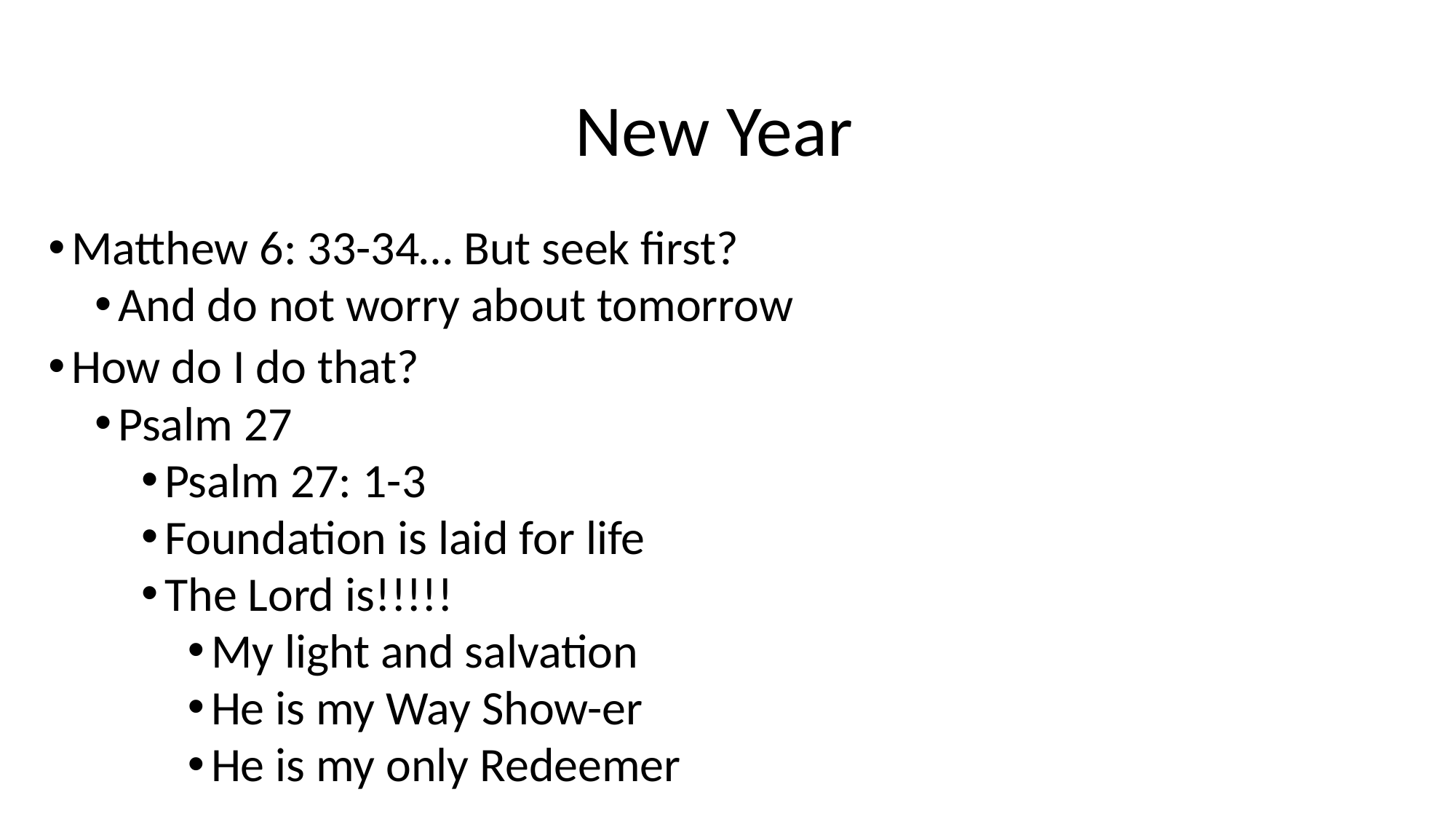

# New Year
Matthew 6: 33-34… But seek first?
And do not worry about tomorrow
How do I do that?
Psalm 27
Psalm 27: 1-3
Foundation is laid for life
The Lord is!!!!!
My light and salvation
He is my Way Show-er
He is my only Redeemer